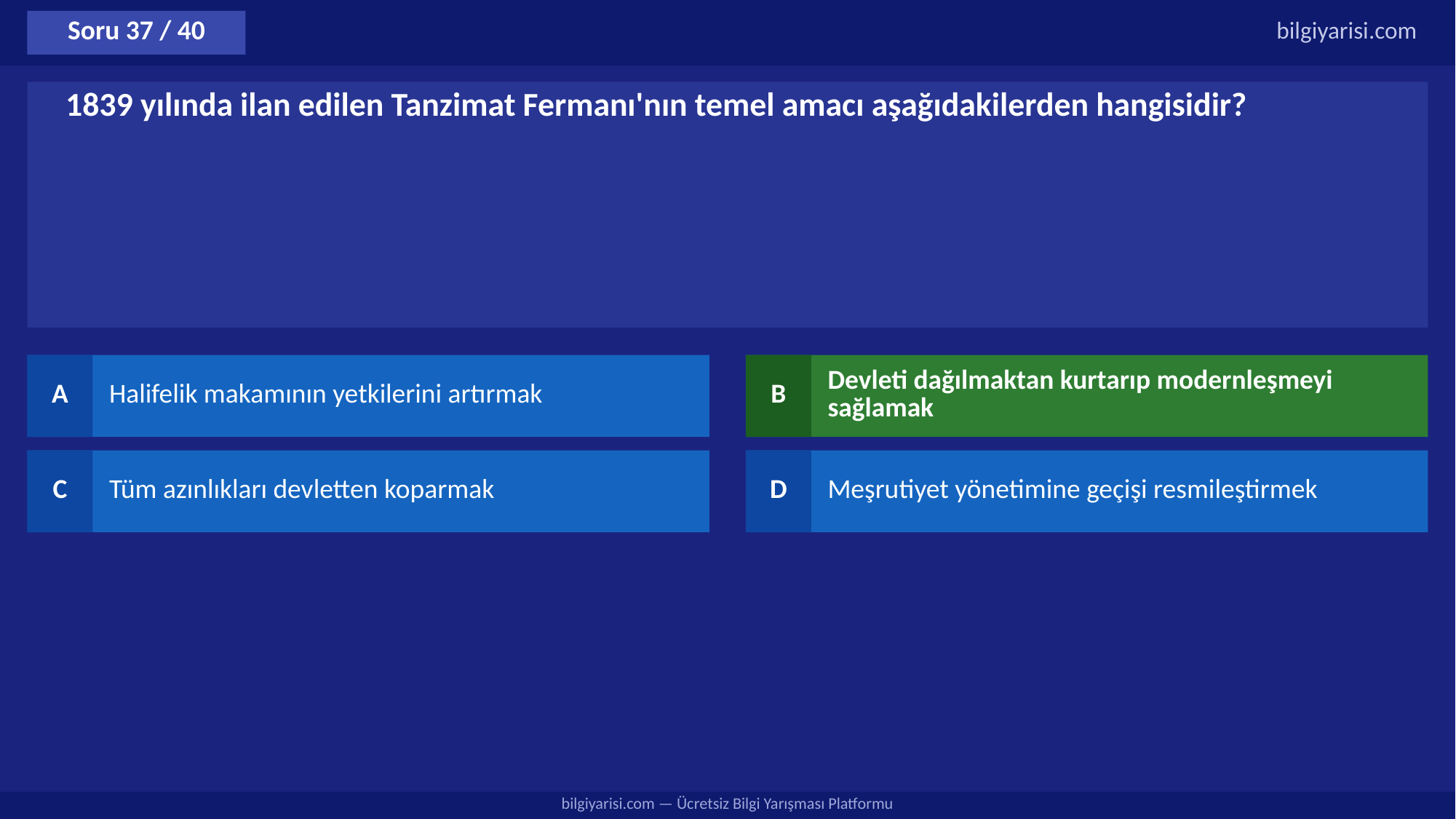

Soru 37 / 40
bilgiyarisi.com

1839 yılında ilan edilen Tanzimat Fermanı'nın temel amacı aşağıdakilerden hangisidir?

A
Halifelik makamının yetkilerini artırmak

B
Devleti dağılmaktan kurtarıp modernleşmeyi sağlamak

C
Tüm azınlıkları devletten koparmak

D
Meşrutiyet yönetimine geçişi resmileştirmek
bilgiyarisi.com — Ücretsiz Bilgi Yarışması Platformu